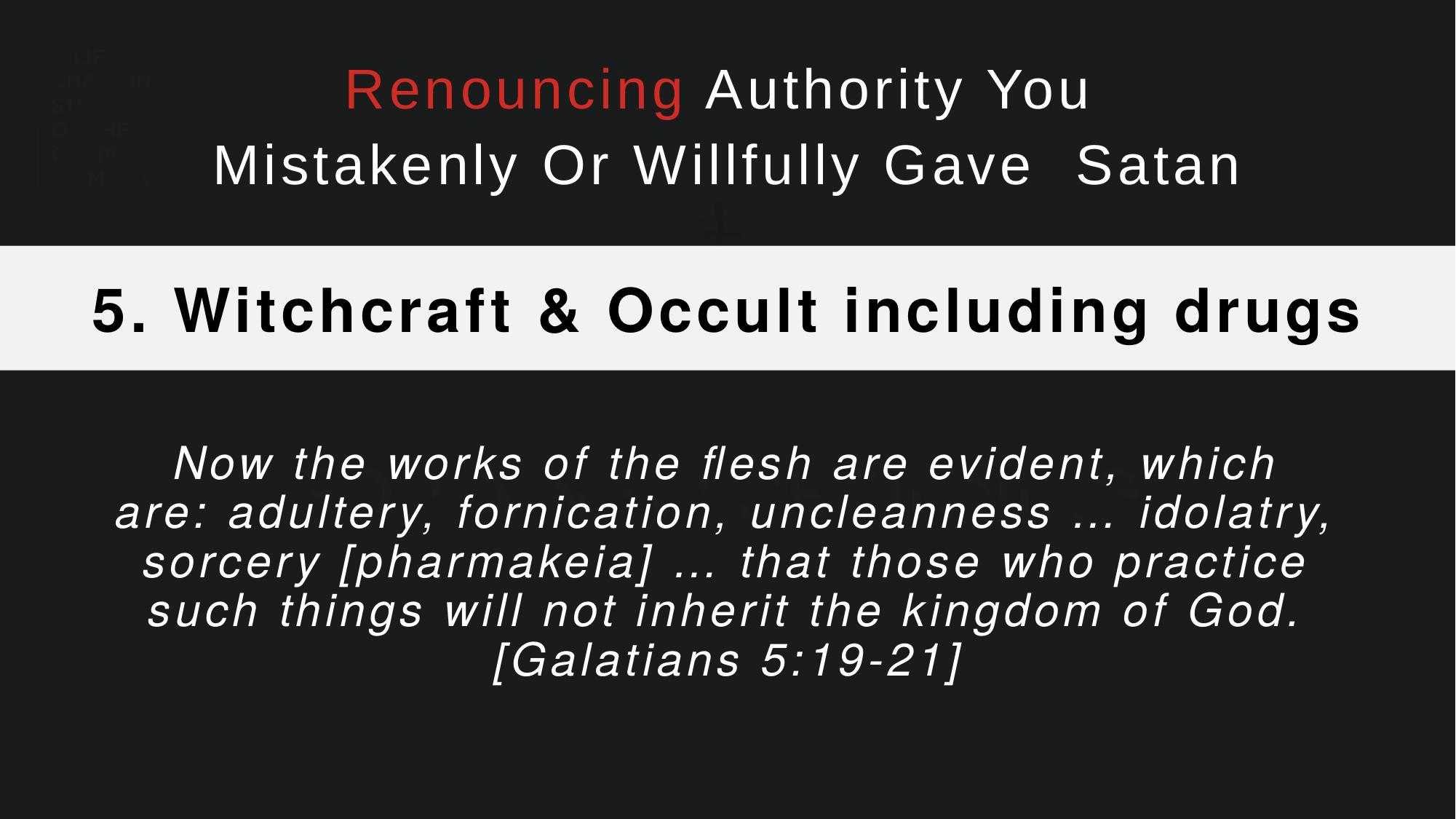

Renouncing Authority You
Mistakenly Or Willfully Gave  Satan

5. Witchcraft & Occult including drugs

Now the works of the flesh are evident, which are: adultery, fornication, uncleanness … idolatry, sorcery [pharmakeia] … that those who practice such things will not inherit the kingdom of God. [Galatians 5:19-21]